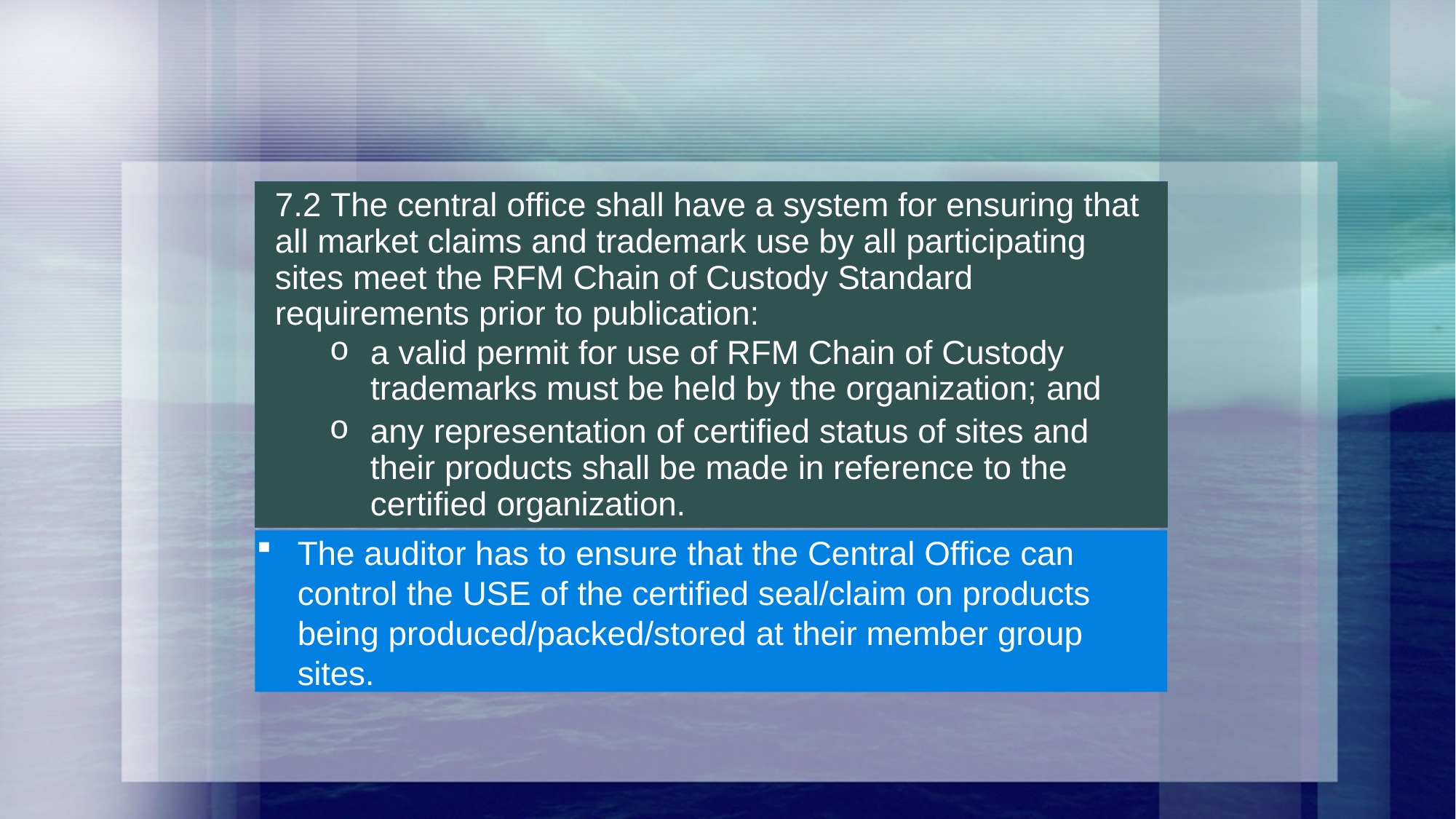

7.2 The central office shall have a system for ensuring that all market claims and trademark use by all participating sites meet the RFM Chain of Custody Standard requirements prior to publication:
a valid permit for use of RFM Chain of Custody trademarks must be held by the organization; and
any representation of certified status of sites and their products shall be made in reference to the certified organization.
7.2 The central office shall have a system for ensuring that all market claims and trademark use by all participating sites meet the RFM Chain of Custody Standard requirements prior to publication:
a valid permit for use of RFM Chain of Custody trademarks must be held by the organization; and
any representation of certified status of sites and their products shall be made in reference to the certified organization.
The auditor has to ensure that the Central Office can control the USE of the certified seal/claim on products being produced/packed/stored at their member group sites.